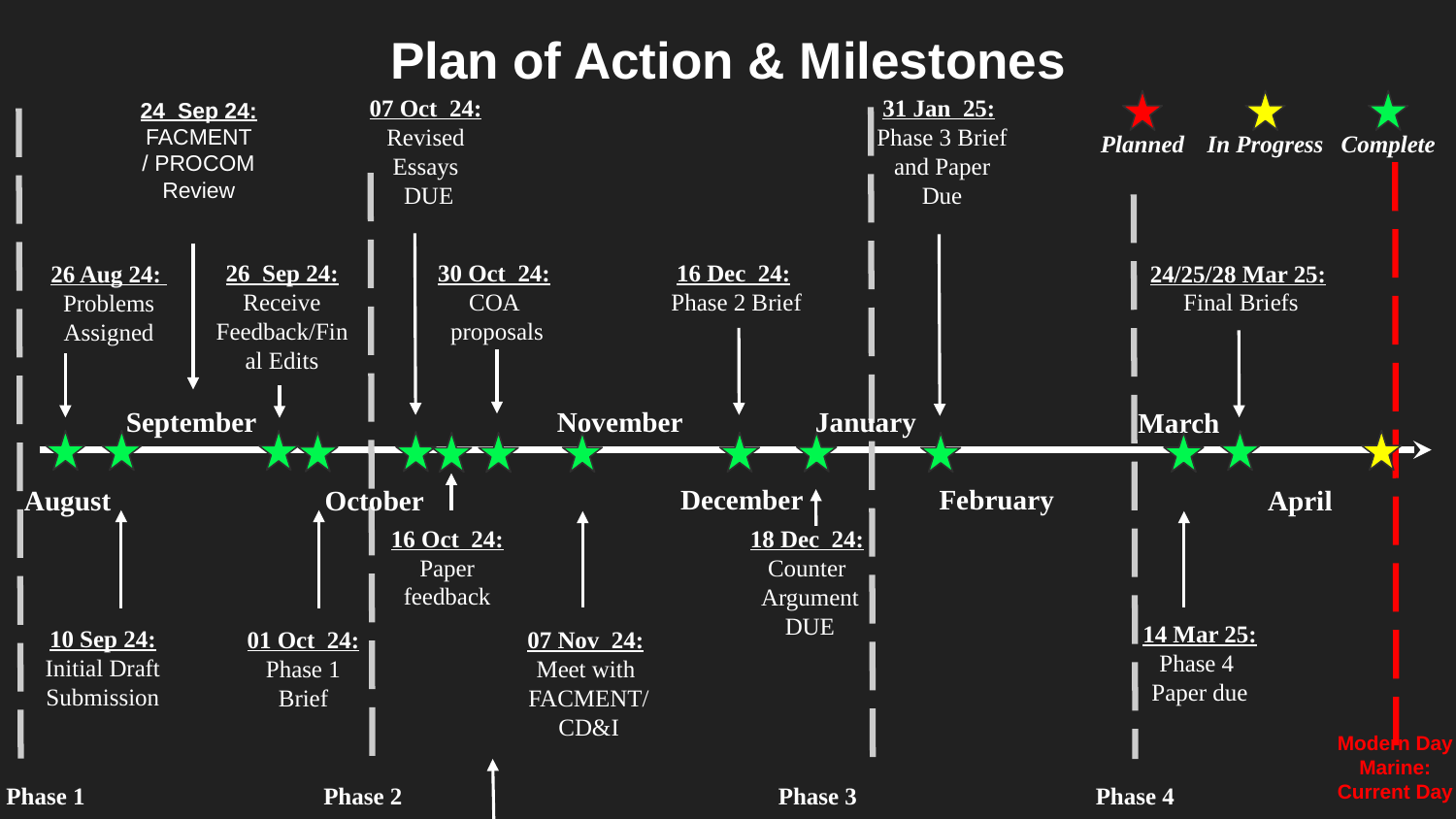

# Plan of Action & Milestones
07 Oct  24:
Revised
Essays
DUE
31 Jan  25:
Phase 3 Brief and Paper Due
24  Sep 24: FACMENT / PROCOM Review

Complete
Planned
In Progress
Modern Day Marine:
Current Day
16 Dec  24:
Phase 2 Brief
30 Oct  24:
COA
proposals
26  Sep 24: Receive Feedback/Final Edits
24/25/28 Mar 25:
Final Briefs
26 Aug 24:
Problems Assigned
September
November
January
March

February
December
August
October
April
16 Oct  24:
Paper
feedback
18 Dec  24:
Counter
Argument DUE
14 Mar 25:
Phase 4
Paper due
10 Sep 24: Initial Draft Submission

01 Oct  24: Phase 1 Brief
07 Nov  24:
Meet with
FACMENT/
CD&I
Phase 4
Phase 1
Phase 2
Phase 3